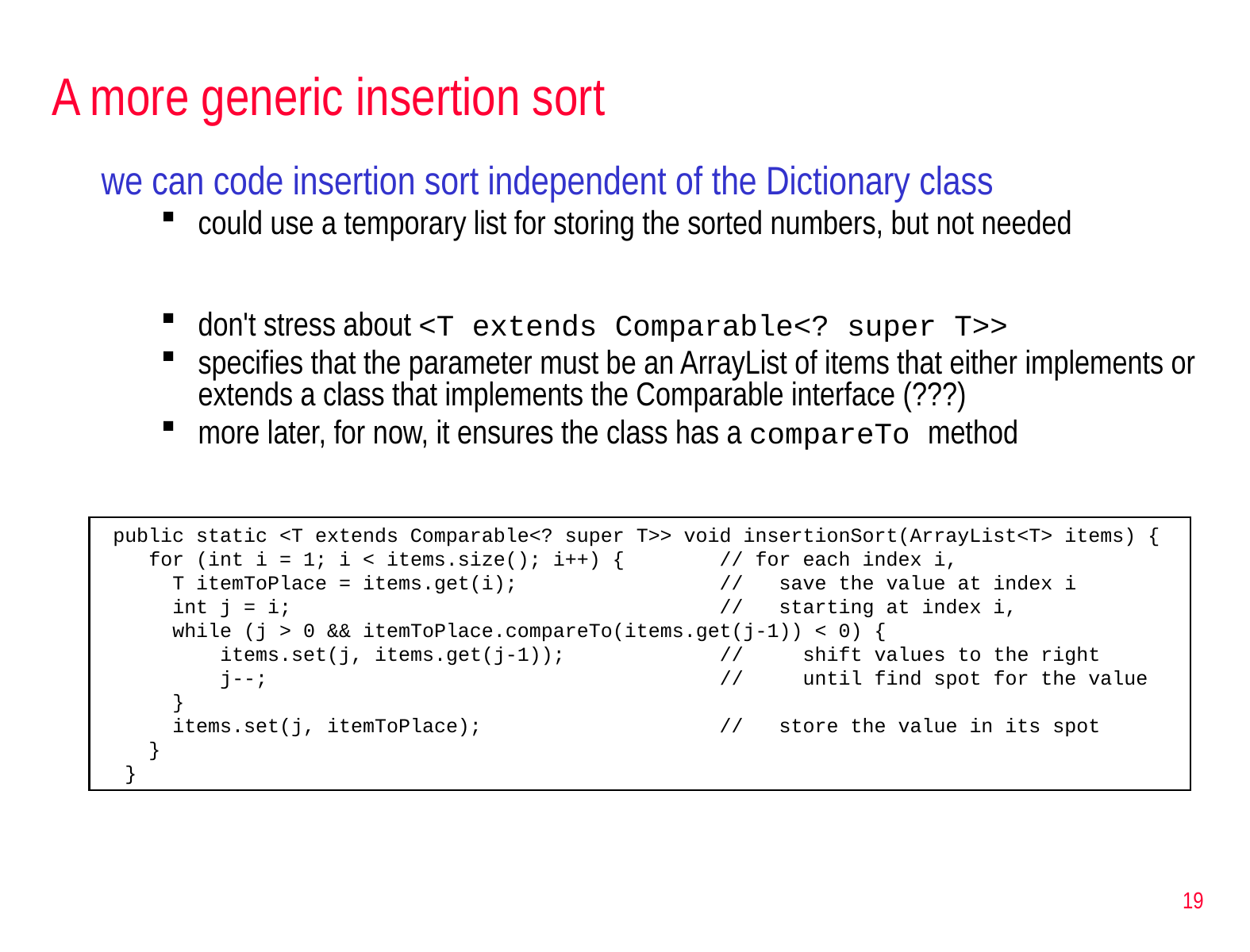

# A more generic insertion sort
we can code insertion sort independent of the Dictionary class
could use a temporary list for storing the sorted numbers, but not needed

don't stress about <T extends Comparable<? super T>>
specifies that the parameter must be an ArrayList of items that either implements or extends a class that implements the Comparable interface (???)
more later, for now, it ensures the class has a compareTo method

 public static <T extends Comparable<? super T>> void insertionSort(ArrayList<T> items) {
    for (int i = 1; i < items.size(); i++) {        // for each index i,
      T itemToPlace = items.get(i);                 //   save the value at index i
      int j = i;                                    //   starting at index i,
      while (j > 0 && itemToPlace.compareTo(items.get(j-1)) < 0) {
          items.set(j, items.get(j-1));             //     shift values to the right
          j--;                                      //     until find spot for the value
      }
      items.set(j, itemToPlace);                    //   store the value in its spot
    }
  }
19